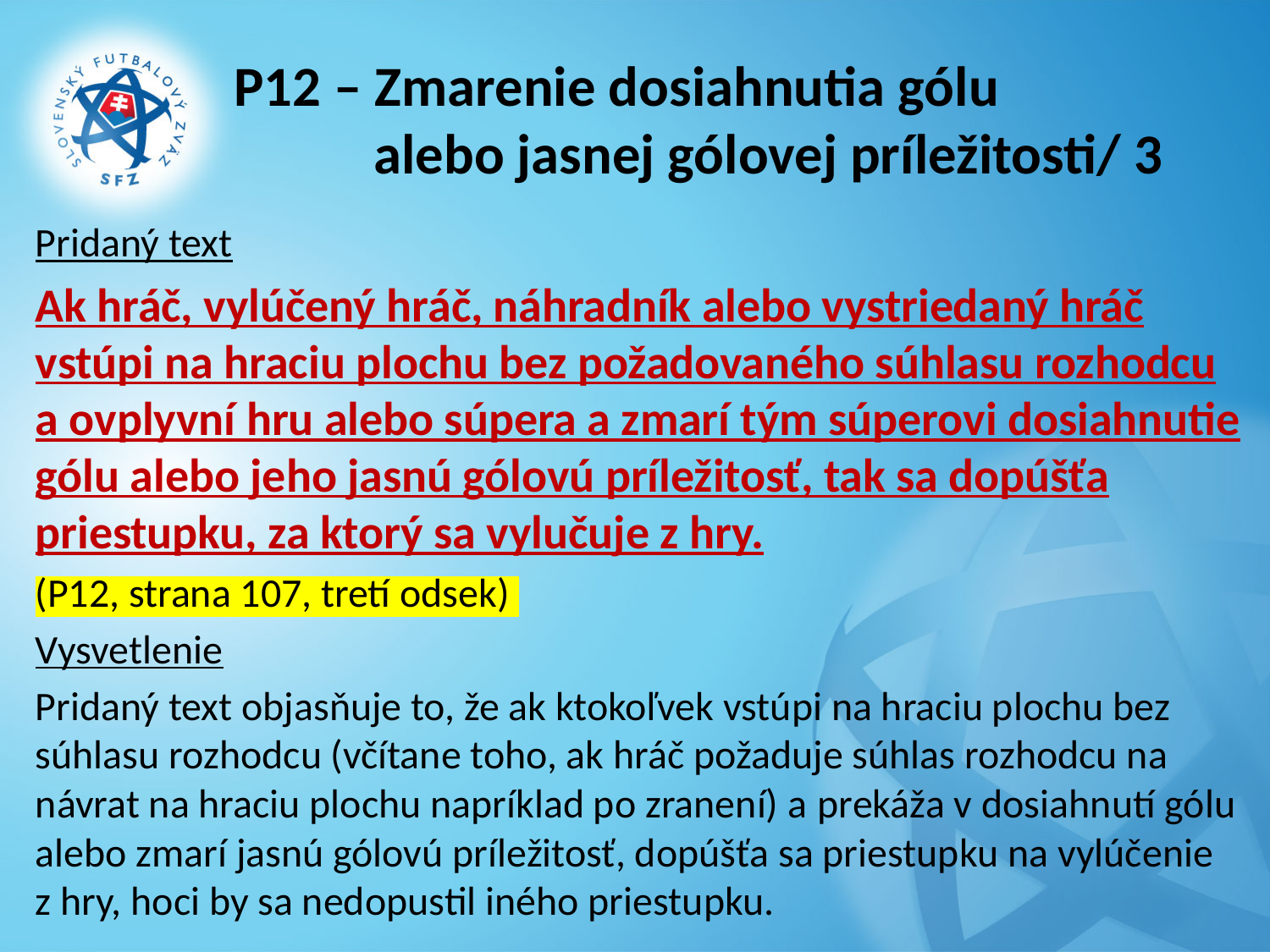

# P12 – Zmarenie dosiahnutia gólu alebo jasnej gólovej príležitosti/ 3
Pridaný text
Ak hráč, vylúčený hráč, náhradník alebo vystriedaný hráč vstúpi na hraciu plochu bez požadovaného súhlasu rozhodcu a ovplyvní hru alebo súpera a zmarí tým súperovi dosiahnutie gólu alebo jeho jasnú gólovú príležitosť, tak sa dopúšťa priestupku, za ktorý sa vylučuje z hry.
(P12, strana 107, tretí odsek)
Vysvetlenie
Pridaný text objasňuje to, že ak ktokoľvek vstúpi na hraciu plochu bez súhlasu rozhodcu (včítane toho, ak hráč požaduje súhlas rozhodcu na návrat na hraciu plochu napríklad po zranení) a prekáža v dosiahnutí gólu alebo zmarí jasnú gólovú príležitosť, dopúšťa sa priestupku na vylúčenie z hry, hoci by sa nedopustil iného priestupku.